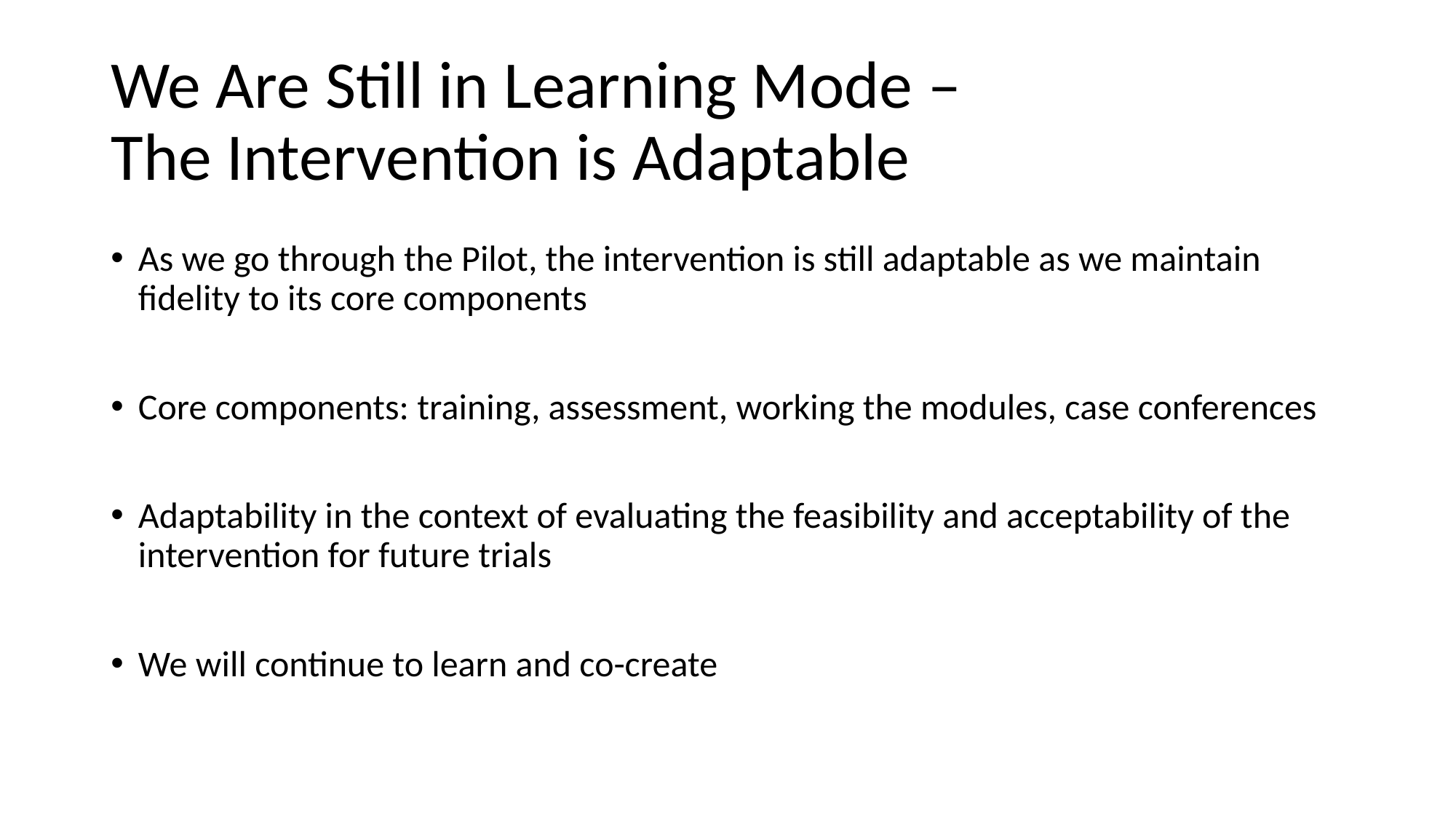

# We Are Still in Learning Mode – The Intervention is Adaptable
As we go through the Pilot, the intervention is still adaptable as we maintain fidelity to its core components

Core components: training, assessment, working the modules, case conferences

Adaptability in the context of evaluating the feasibility and acceptability of the intervention for future trials

We will continue to learn and co-create